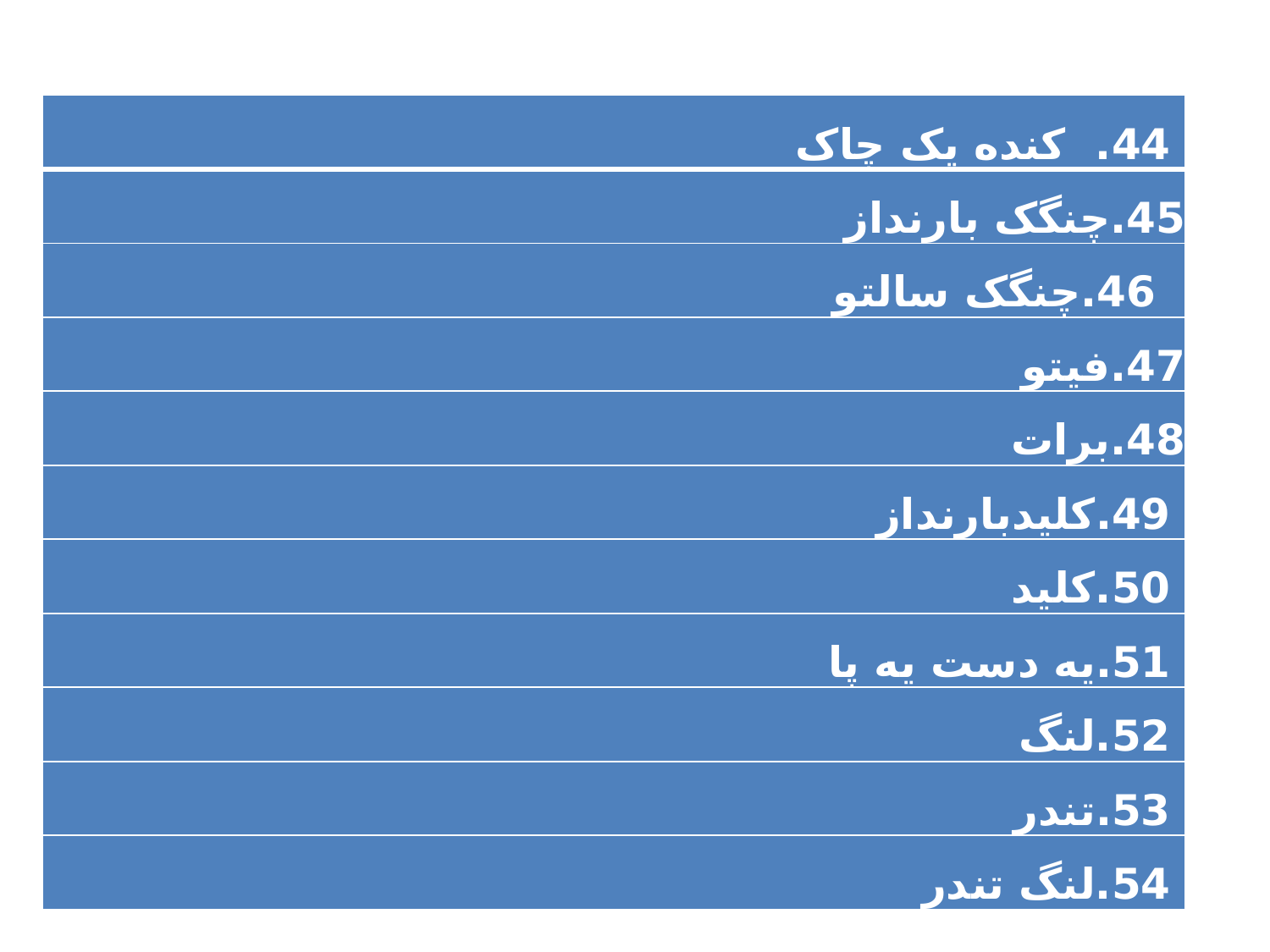

| 44.  کنده یک چاک |
| --- |
| 45.چنگک بارنداز |
| 46.چنگک سالتو |
| 47.فیتو |
| 48.برات |
| 49.کلیدبارنداز |
| 50.کلید |
| 51.یه دست یه پا |
| 52.لنگ |
| 53.تندر |
| 54.لنگ تندر |